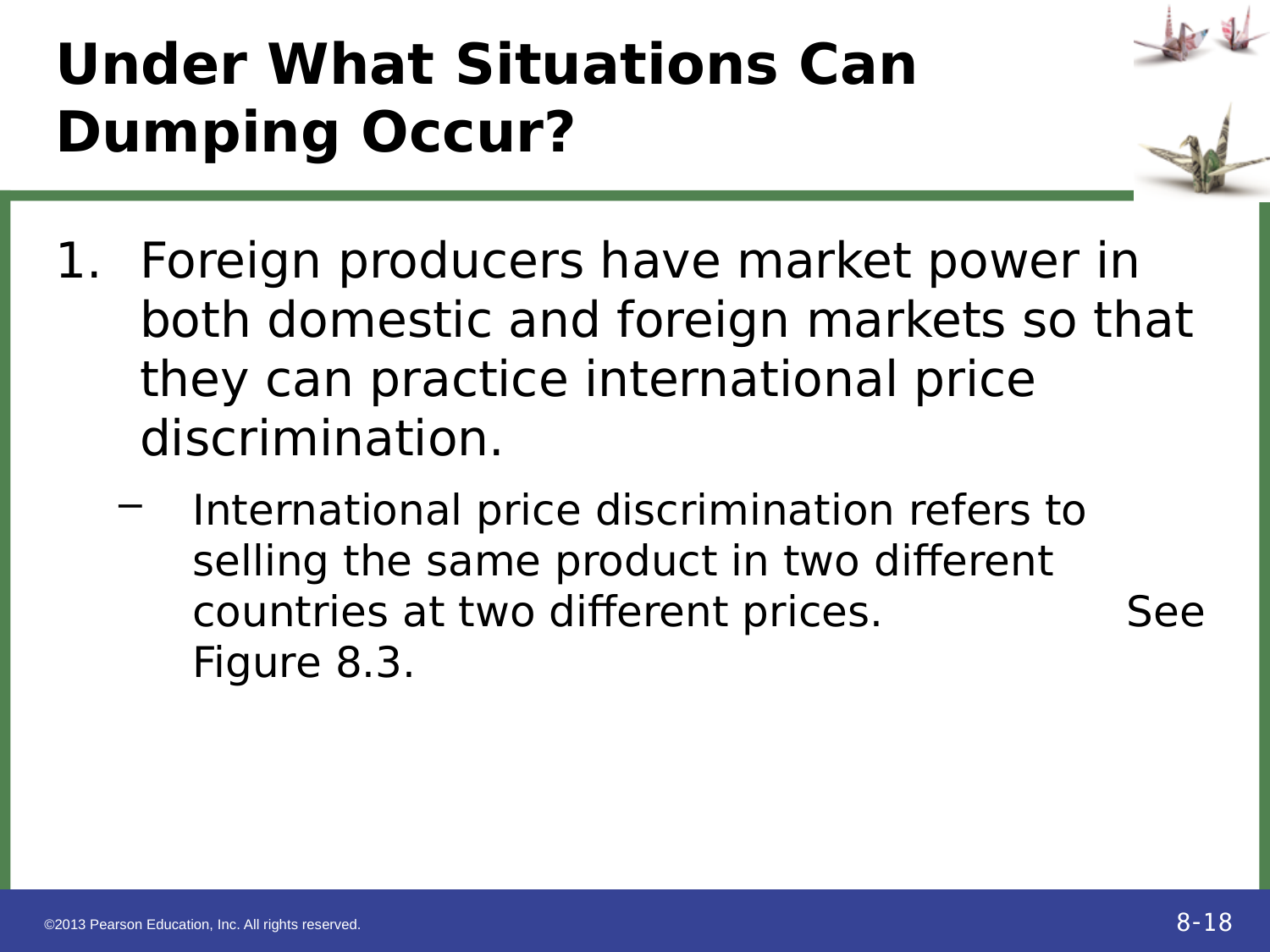

# Under What Situations Can Dumping Occur?
Foreign producers have market power in both domestic and foreign markets so that they can practice international price discrimination.
International price discrimination refers to selling the same product in two different countries at two different prices.                  See Figure 8.3.